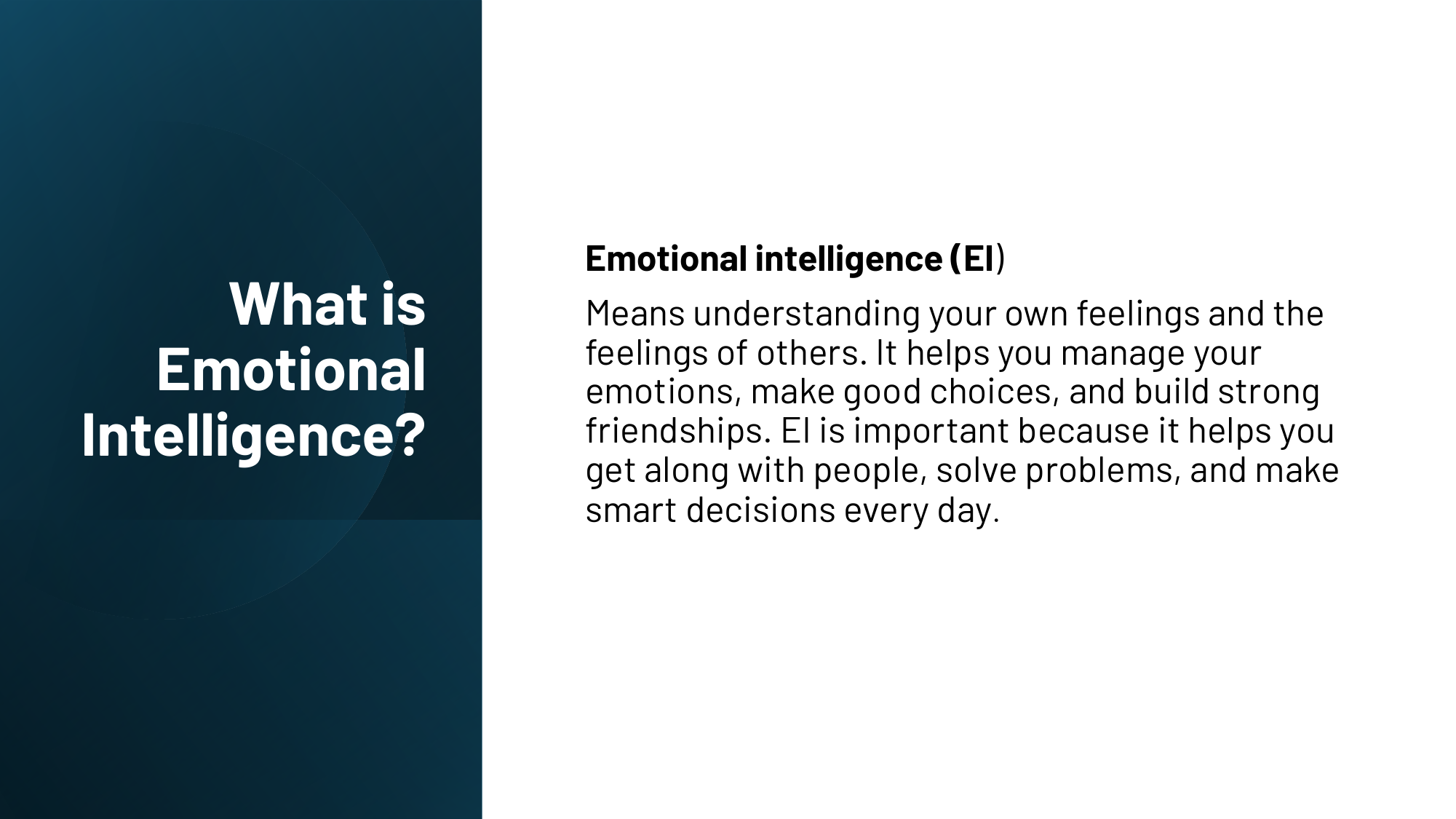

# What is Emotional Intelligence?
Emotional intelligence (EI)
Means understanding your own feelings and the feelings of others. It helps you manage your emotions, make good choices, and build strong friendships. EI is important because it helps you get along with people, solve problems, and make smart decisions every day.